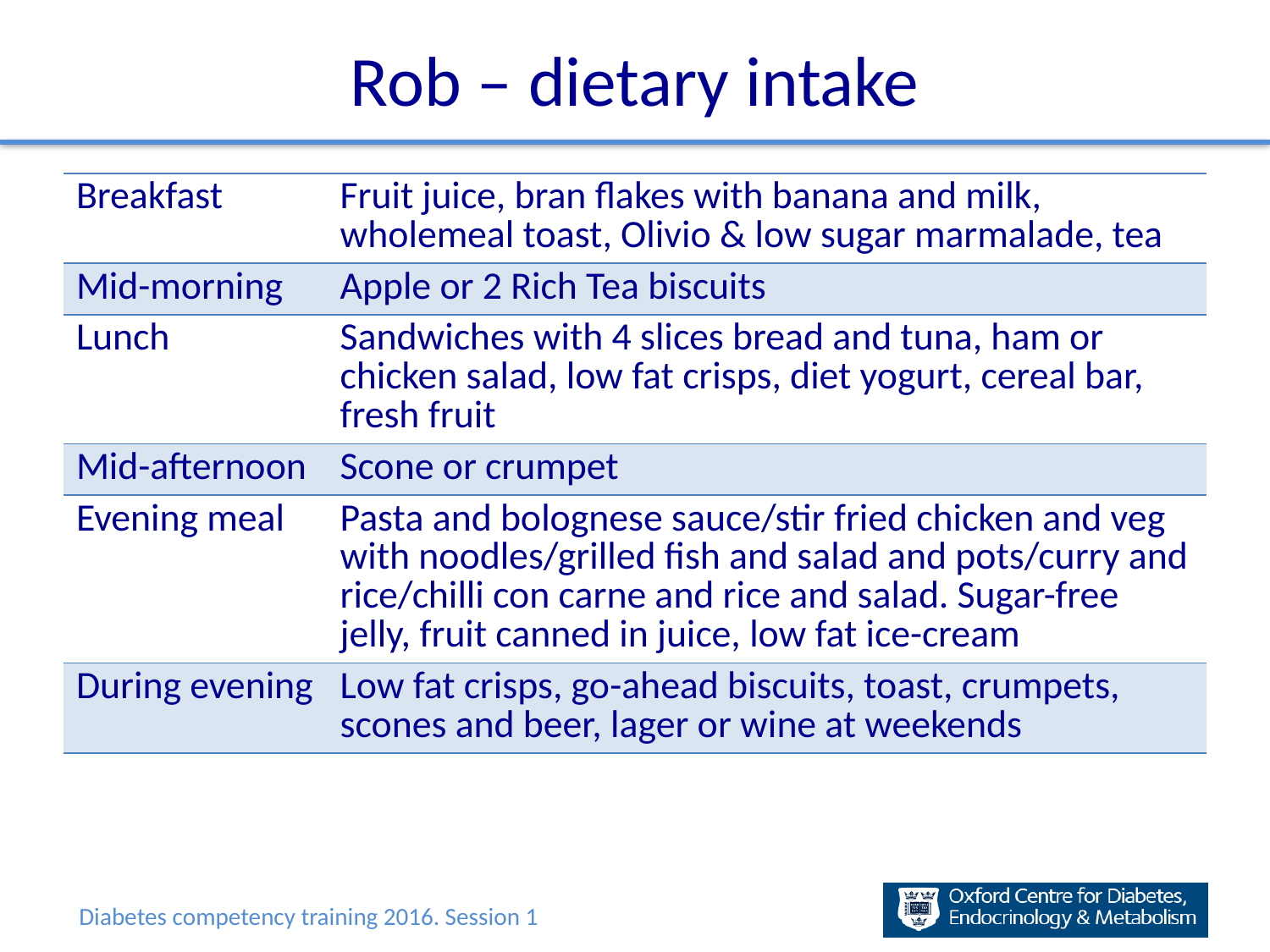

# Rob – dietary intake
| Breakfast | Fruit juice, bran flakes with banana and milk, wholemeal toast, Olivio & low sugar marmalade, tea |
| --- | --- |
| Mid-morning | Apple or 2 Rich Tea biscuits |
| Lunch | Sandwiches with 4 slices bread and tuna, ham or chicken salad, low fat crisps, diet yogurt, cereal bar, fresh fruit |
| Mid-afternoon | Scone or crumpet |
| Evening meal | Pasta and bolognese sauce/stir fried chicken and veg with noodles/grilled fish and salad and pots/curry and rice/chilli con carne and rice and salad. Sugar-free jelly, fruit canned in juice, low fat ice-cream |
| During evening | Low fat crisps, go-ahead biscuits, toast, crumpets, scones and beer, lager or wine at weekends |